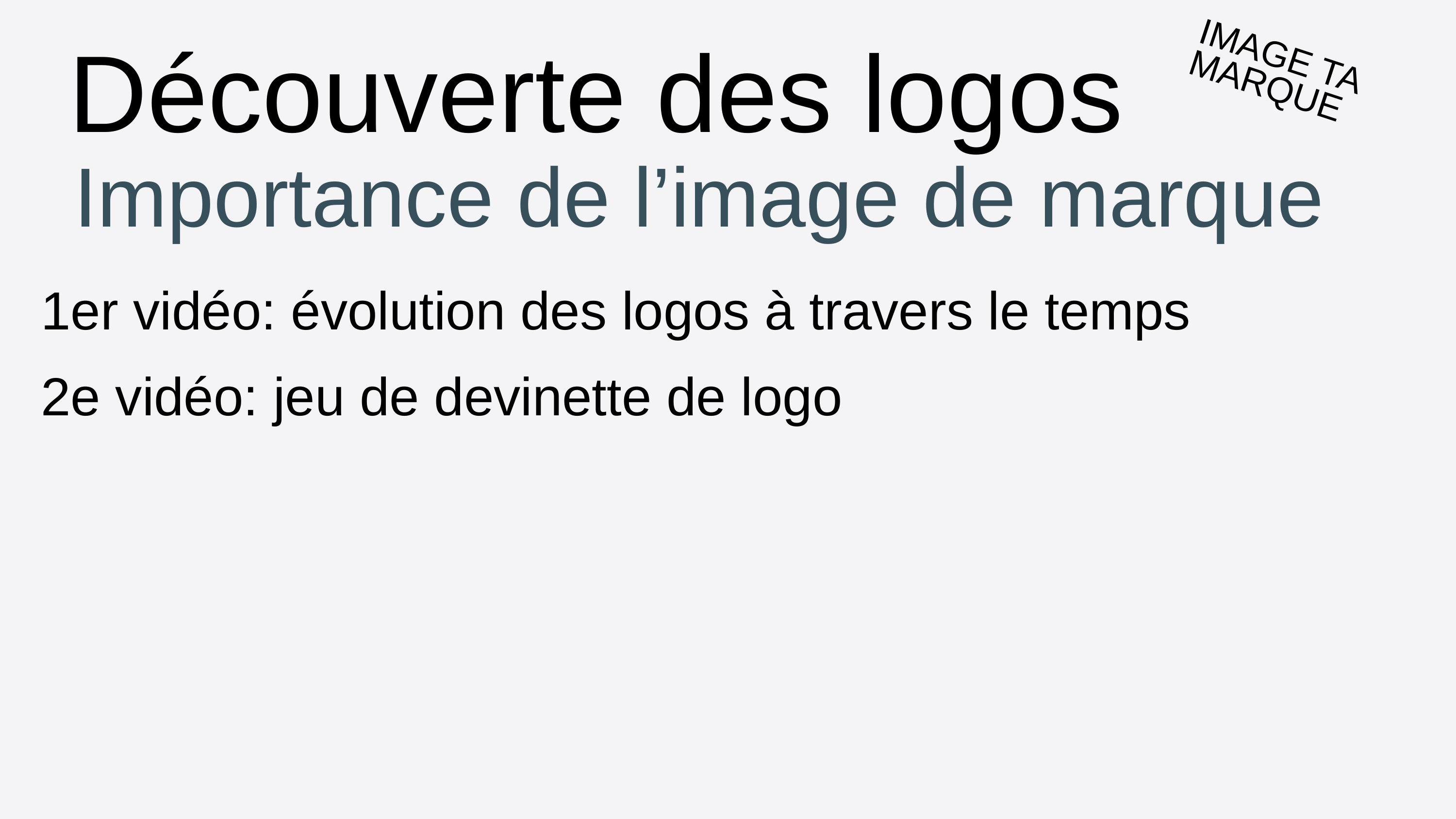

IMAGE TA MARQUE

Découverte des logos
Importance de l’image de marque
1er vidéo: évolution des logos à travers le temps
2e vidéo: jeu de devinette de logo